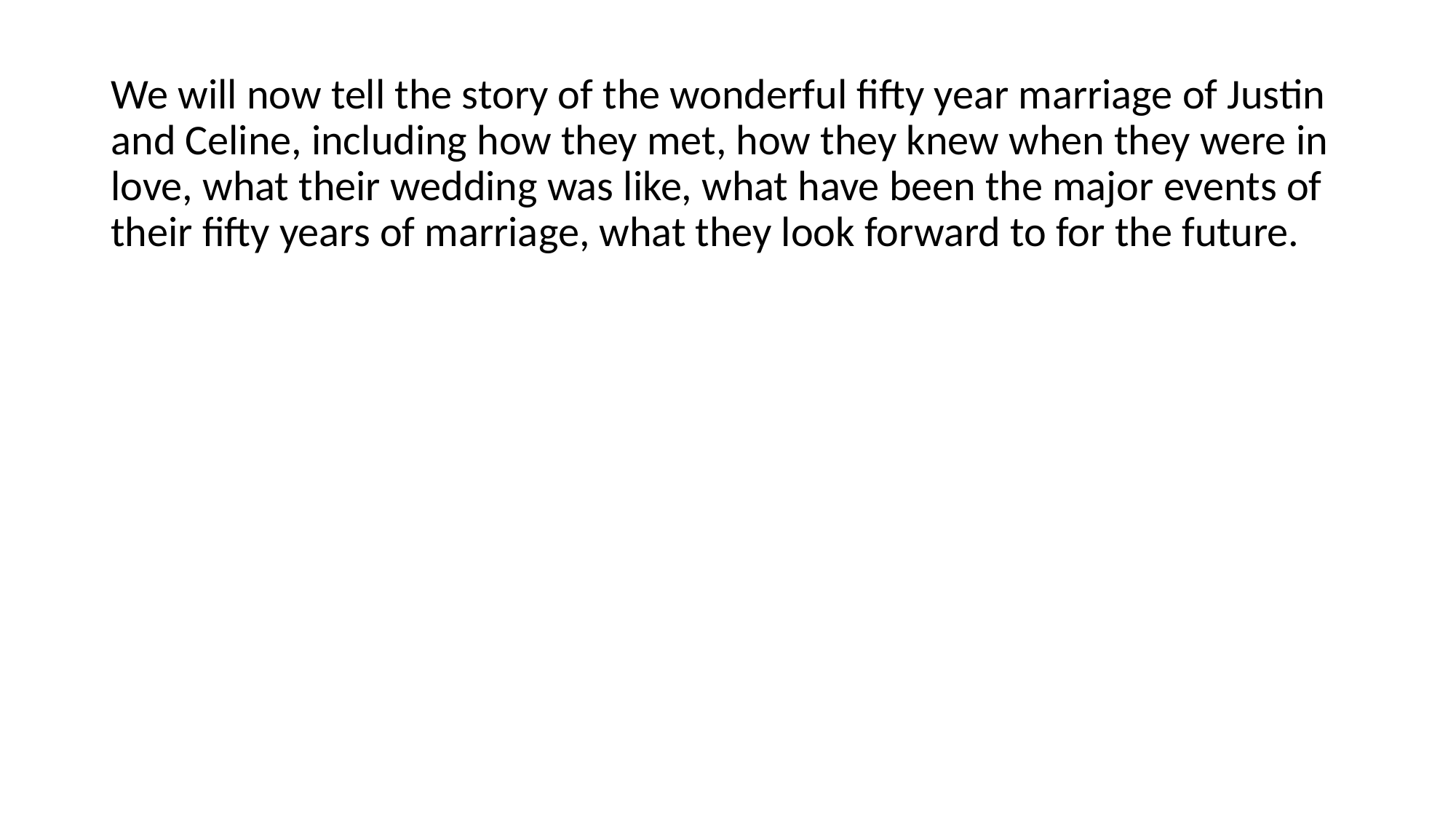

#
We will now tell the story of the wonderful fifty year marriage of Justin and Celine, including how they met, how they knew when they were in love, what their wedding was like, what have been the major events of their fifty years of marriage, what they look forward to for the future.